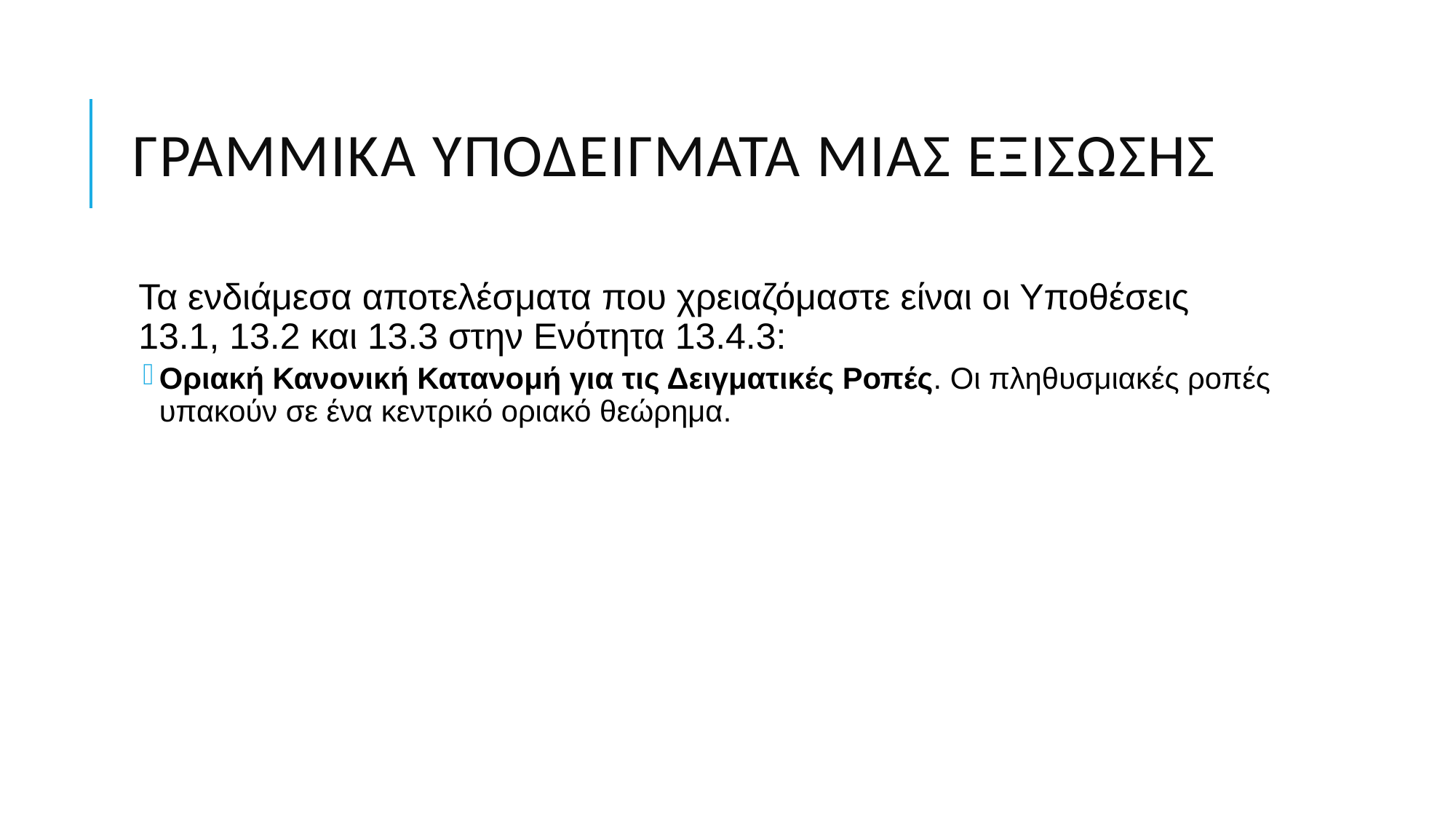

# Γραμμικά υποδείγματα μιας εξίσωσης
Τα ενδιάμεσα αποτελέσματα που χρειαζόμαστε είναι οι Υποθέσεις 13.1, 13.2 και 13.3 στην Ενότητα 13.4.3:
Οριακή Κανονική Κατανομή για τις Δειγματικές Ροπές. Οι πληθυσμιακές ροπές υπακούν σε ένα κεντρικό οριακό θεώρημα.